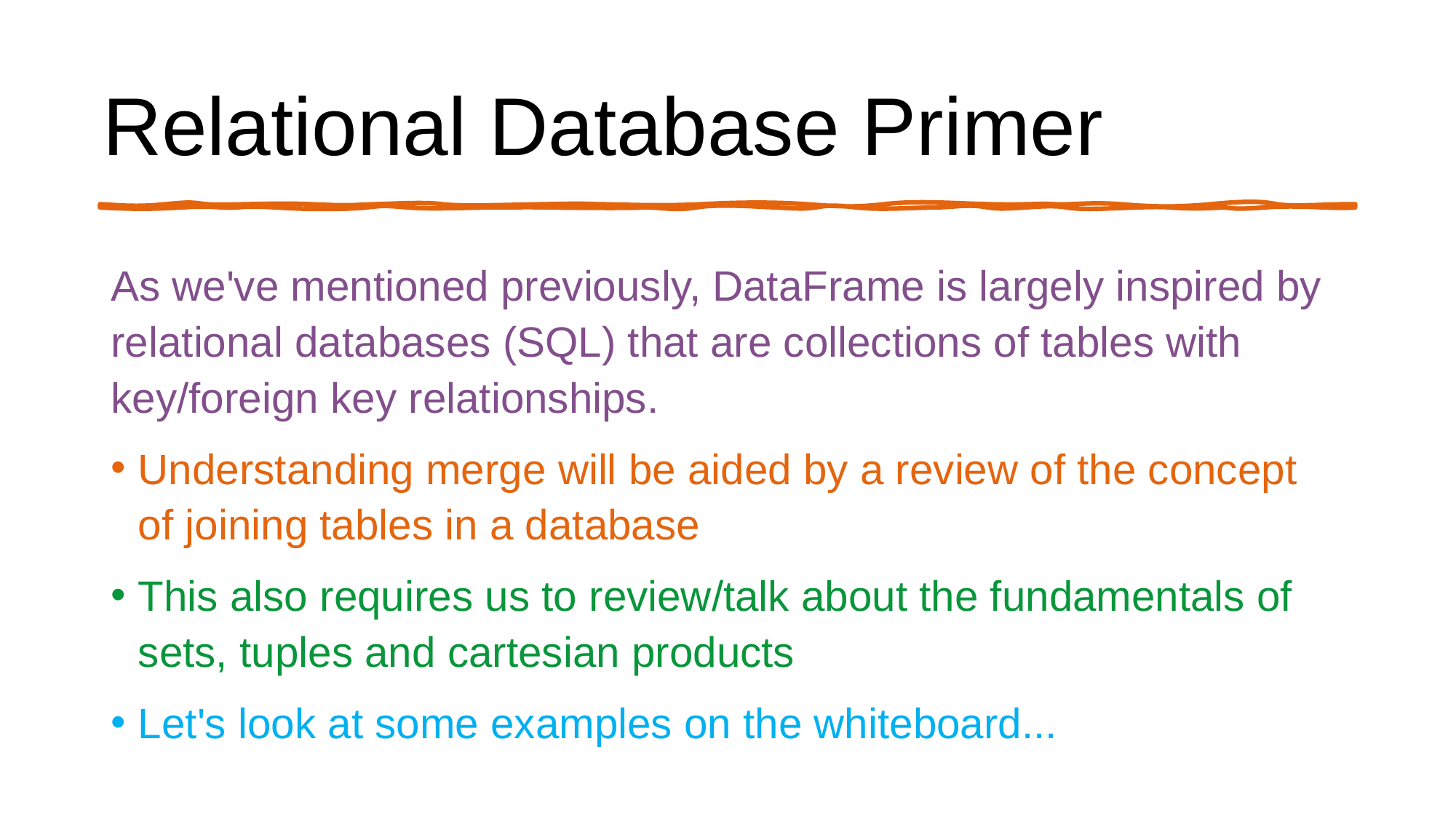

# Relational Database Primer
As we've mentioned previously, DataFrame is largely inspired by relational databases (SQL) that are collections of tables with key/foreign key relationships.
Understanding merge will be aided by a review of the concept of joining tables in a database
This also requires us to review/talk about the fundamentals of sets, tuples and cartesian products
Let's look at some examples on the whiteboard...